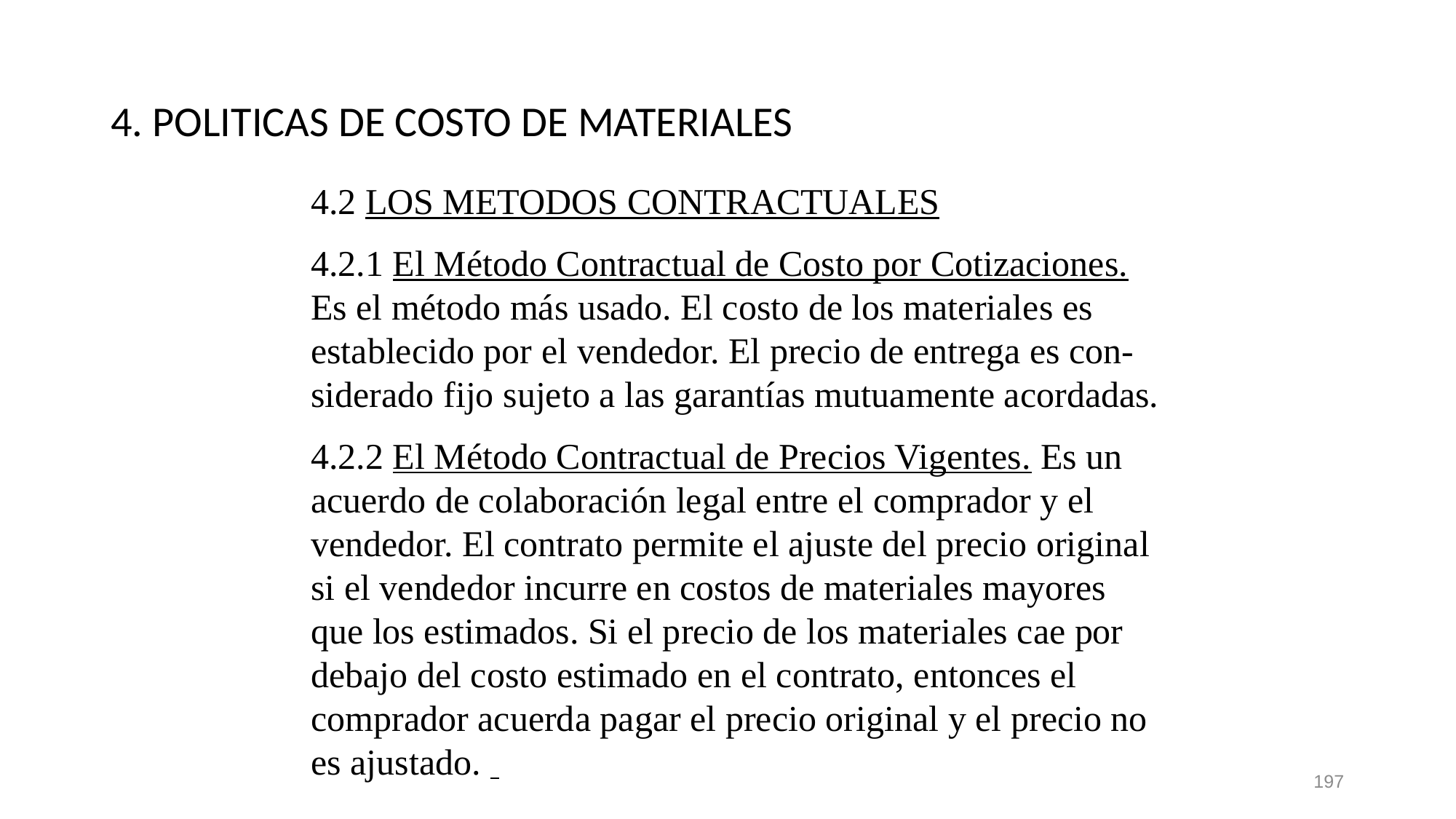

# 4. POLITICAS DE COSTO DE MATERIALES
4.2 LOS METODOS CONTRACTUALES
4.2.1 El Método Contractual de Costo por Cotizaciones. Es el método más usado. El costo de los materiales es establecido por el vendedor. El precio de entrega es con- siderado fijo sujeto a las garantías mutuamente acordadas.
4.2.2 El Método Contractual de Precios Vigentes. Es un acuerdo de colaboración legal entre el comprador y el vendedor. El contrato permite el ajuste del precio original si el vendedor incurre en costos de materiales mayores que los estimados. Si el precio de los materiales cae por debajo del costo estimado en el contrato, entonces el comprador acuerda pagar el precio original y el precio no es ajustado.

197